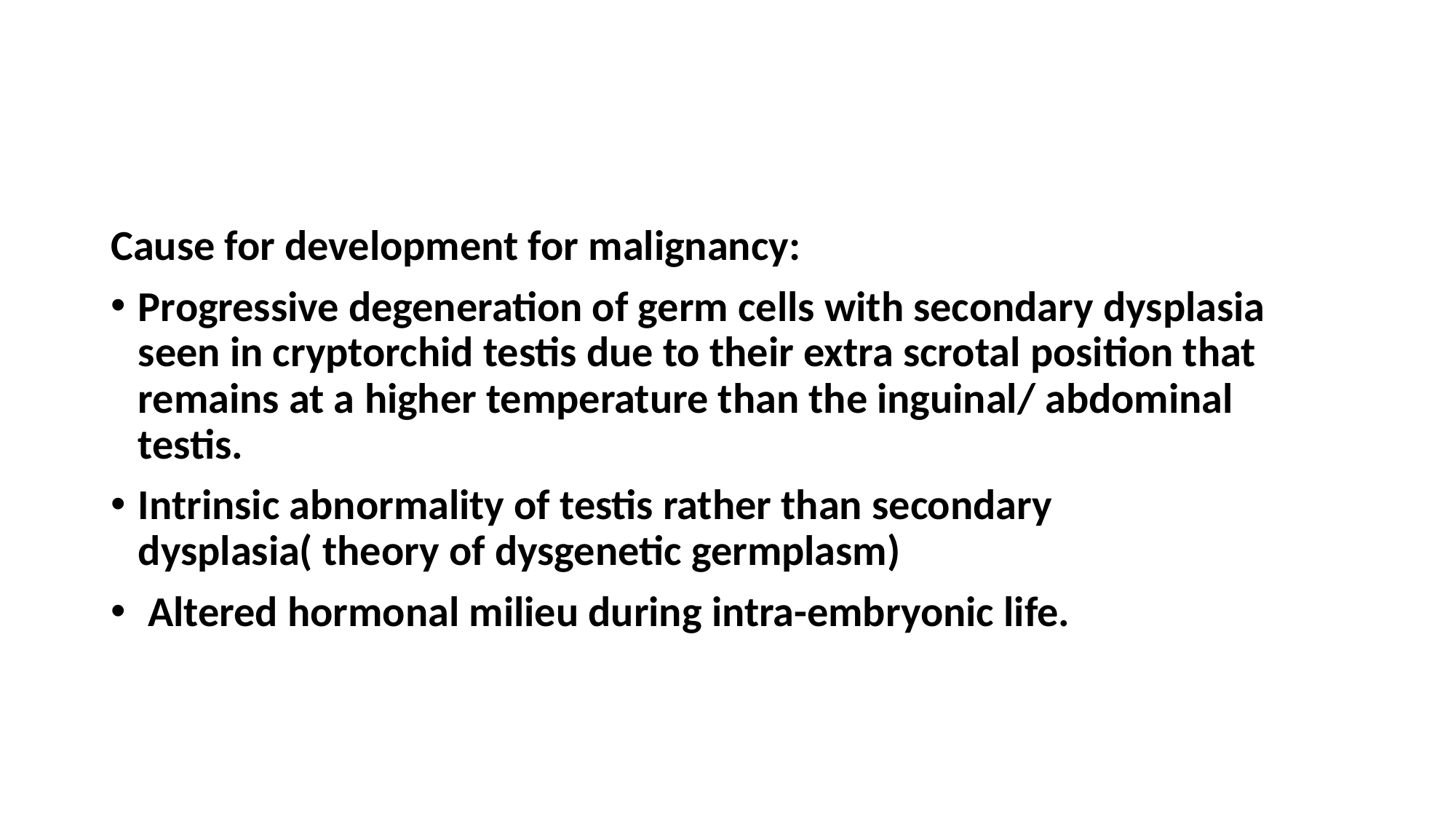

#
Cause for development for malignancy:
Progressive degeneration of germ cells with secondary dysplasia seen in cryptorchid testis due to their extra scrotal position that remains at a higher temperature than the inguinal/ abdominal testis.
Intrinsic abnormality of testis rather than secondary dysplasia( theory of dysgenetic germplasm)
 Altered hormonal milieu during intra-embryonic life.